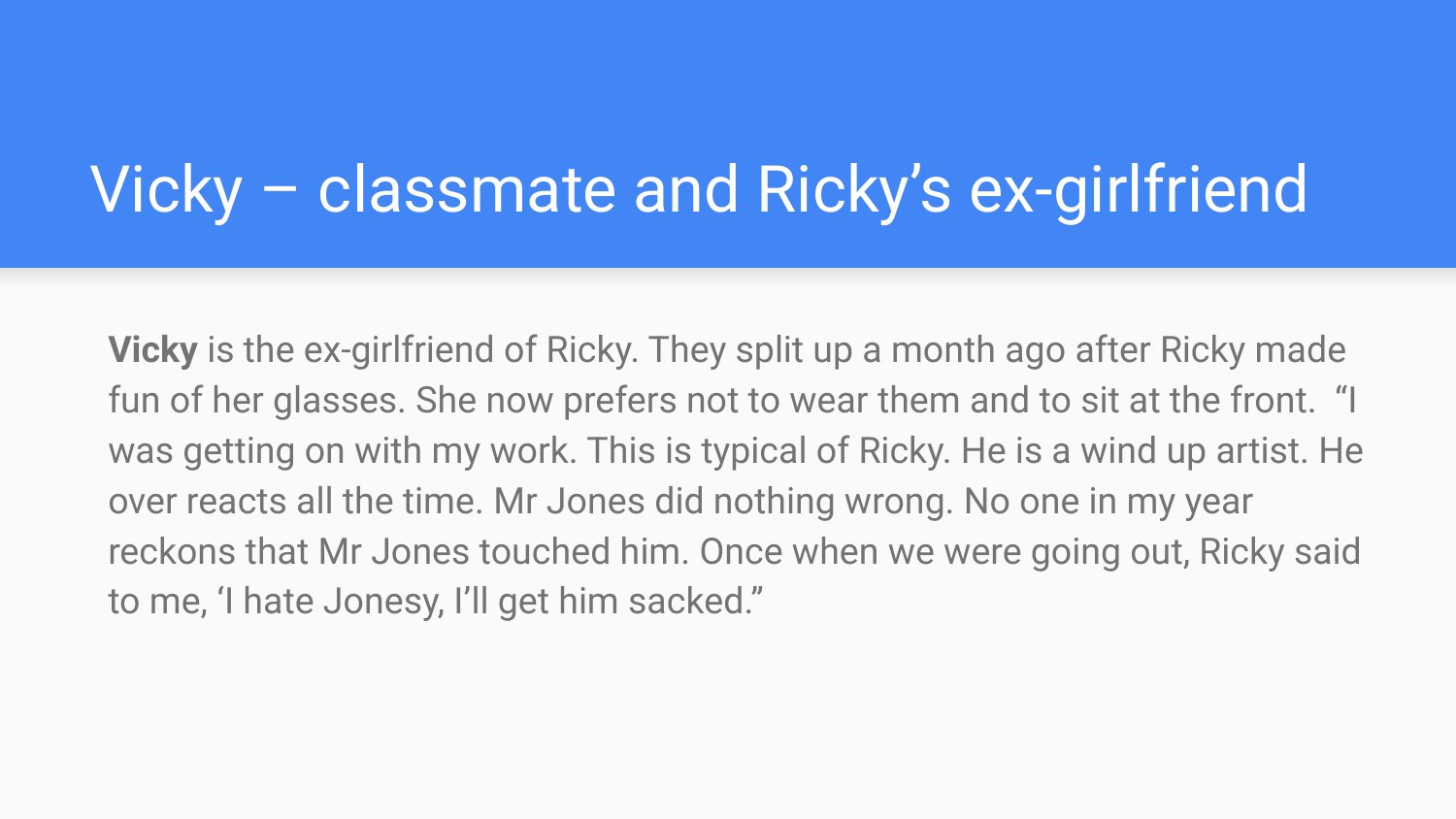

# Vicky – classmate and Ricky’s ex-girlfriend
Vicky is the ex-girlfriend of Ricky. They split up a month ago after Ricky made fun of her glasses. She now prefers not to wear them and to sit at the front.  “I was getting on with my work. This is typical of Ricky. He is a wind up artist. He over reacts all the time. Mr Jones did nothing wrong. No one in my year reckons that Mr Jones touched him. Once when we were going out, Ricky said to me, ‘I hate Jonesy, I’ll get him sacked.”